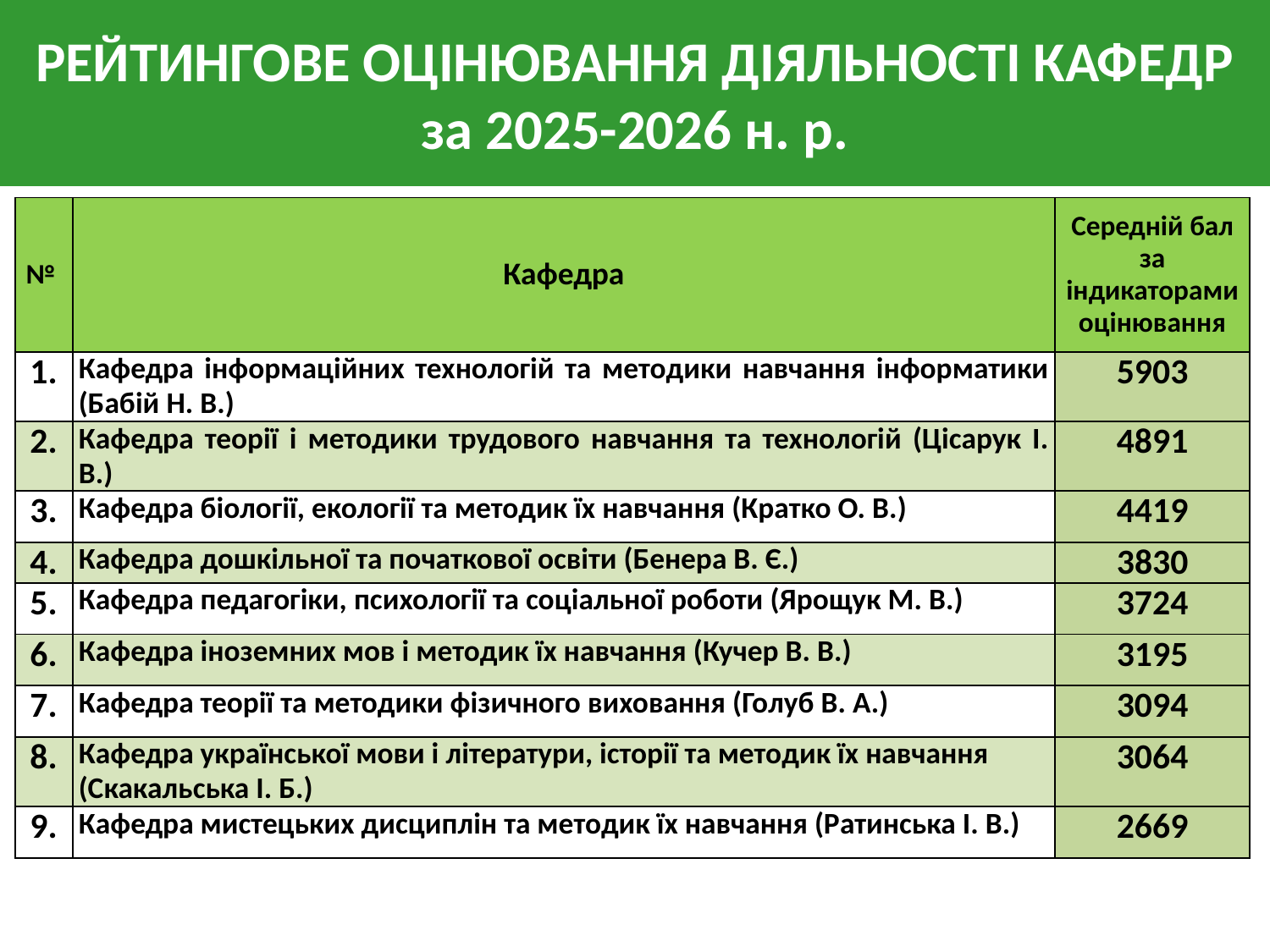

# РЕЙТИНГОВЕ ОЦІНЮВАННЯ ДІЯЛЬНОСТІ КАФЕДР за 2025-2026 н. р.
| № | Кафедра | Середній бал за індикаторами оцінювання |
| --- | --- | --- |
| 1. | Кафедра інформаційних технологій та методики навчання інформатики (Бабій Н. В.) | 5903 |
| 2. | Кафедра теорії і методики трудового навчання та технологій (Цісарук І. В.) | 4891 |
| 3. | Кафедра біології, екології та методик їх навчання (Кратко О. В.) | 4419 |
| 4. | Кафедра дошкільної та початкової освіти (Бенера В. Є.) | 3830 |
| 5. | Кафедра педагогіки, психології та соціальної роботи (Ярощук М. В.) | 3724 |
| 6. | Кафедра іноземних мов і методик їх навчання (Кучер В. В.) | 3195 |
| 7. | Кафедра теорії та методики фізичного виховання (Голуб В. А.) | 3094 |
| 8. | Кафедра української мови і літератури, історії та методик їх навчання (Скакальська І. Б.) | 3064 |
| 9. | Кафедра мистецьких дисциплін та методик їх навчання (Ратинська І. В.) | 2669 |